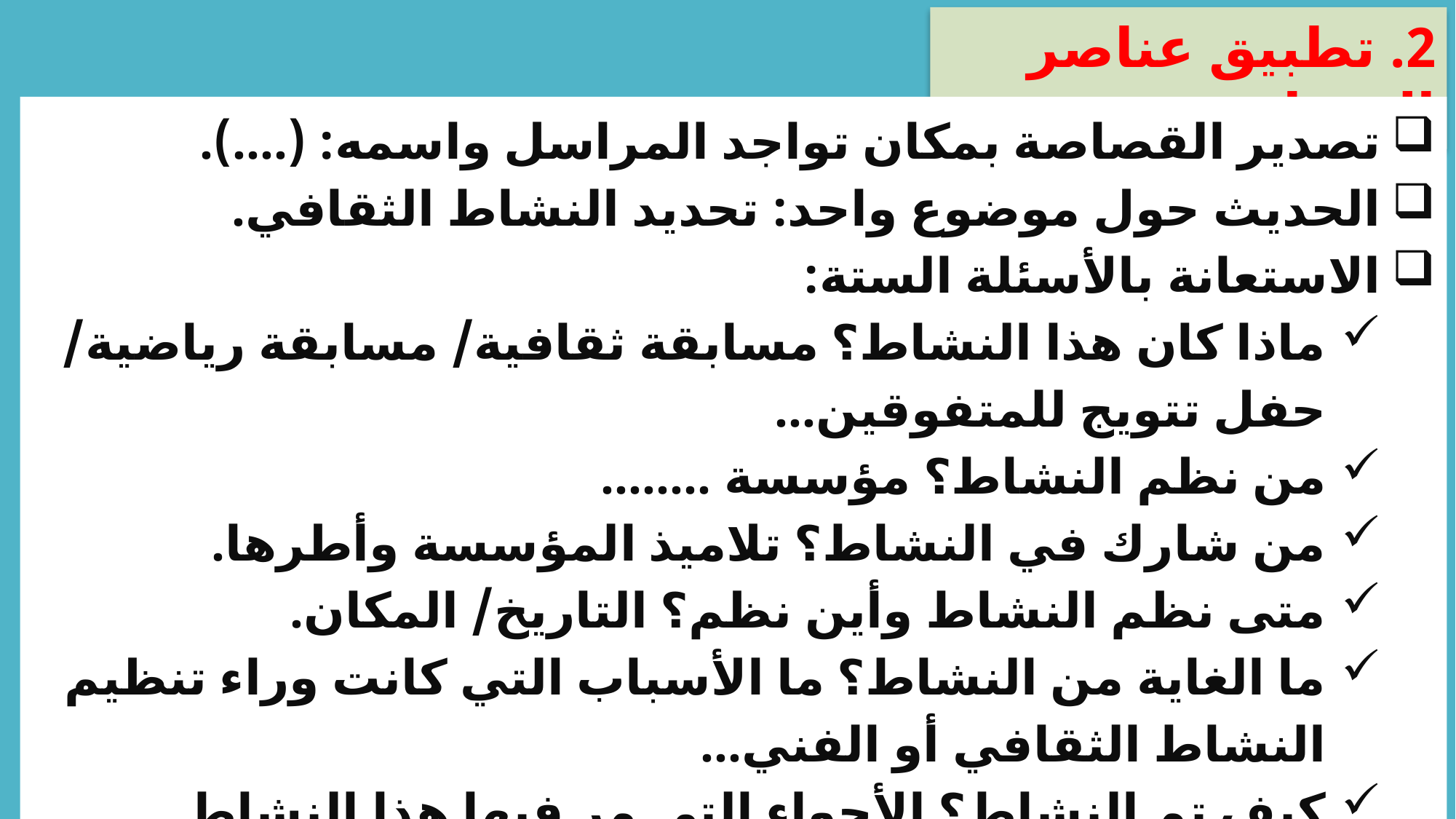

2. تطبيق عناصر القصاصة:
تصدير القصاصة بمكان تواجد المراسل واسمه: (....).
الحديث حول موضوع واحد: تحديد النشاط الثقافي.
الاستعانة بالأسئلة الستة:
ماذا كان هذا النشاط؟ مسابقة ثقافية/ مسابقة رياضية/ حفل تتويج للمتفوقين...
من نظم النشاط؟ مؤسسة ........
من شارك في النشاط؟ تلاميذ المؤسسة وأطرها.
متى نظم النشاط وأين نظم؟ التاريخ/ المكان.
ما الغاية من النشاط؟ ما الأسباب التي كانت وراء تنظيم النشاط الثقافي أو الفني...
كيف تم النشاط؟ الأجواء التي مر فيها هذا النشاط.
وضع عنوان بارز للقصاصة وبخط كبير ومضغوط.